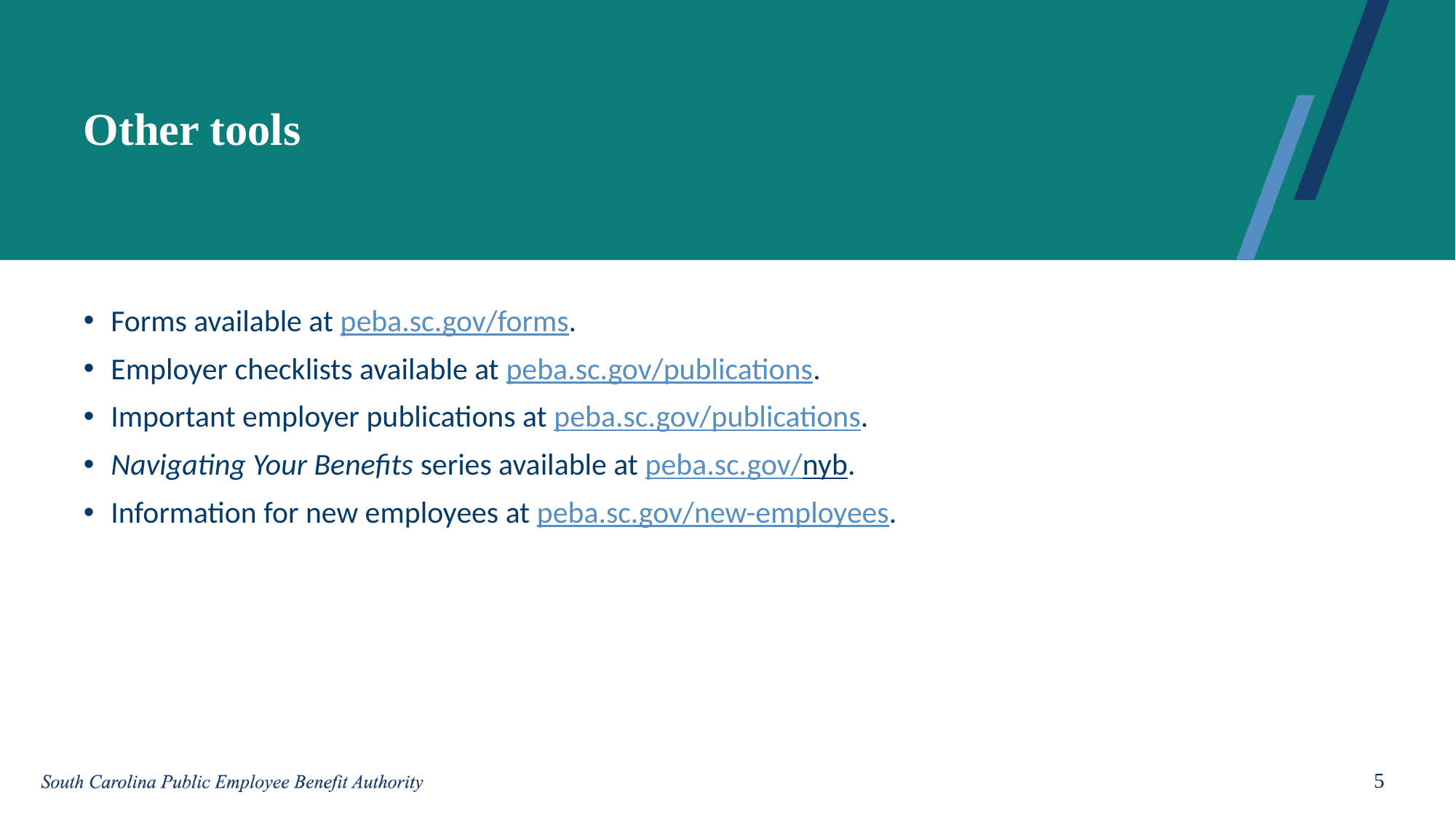

# Other tools
Forms available at peba.sc.gov/forms.
Employer checklists available at peba.sc.gov/publications.
Important employer publications at peba.sc.gov/publications.
Navigating Your Benefits series available at peba.sc.gov/nyb.
Information for new employees at peba.sc.gov/new-employees.
5